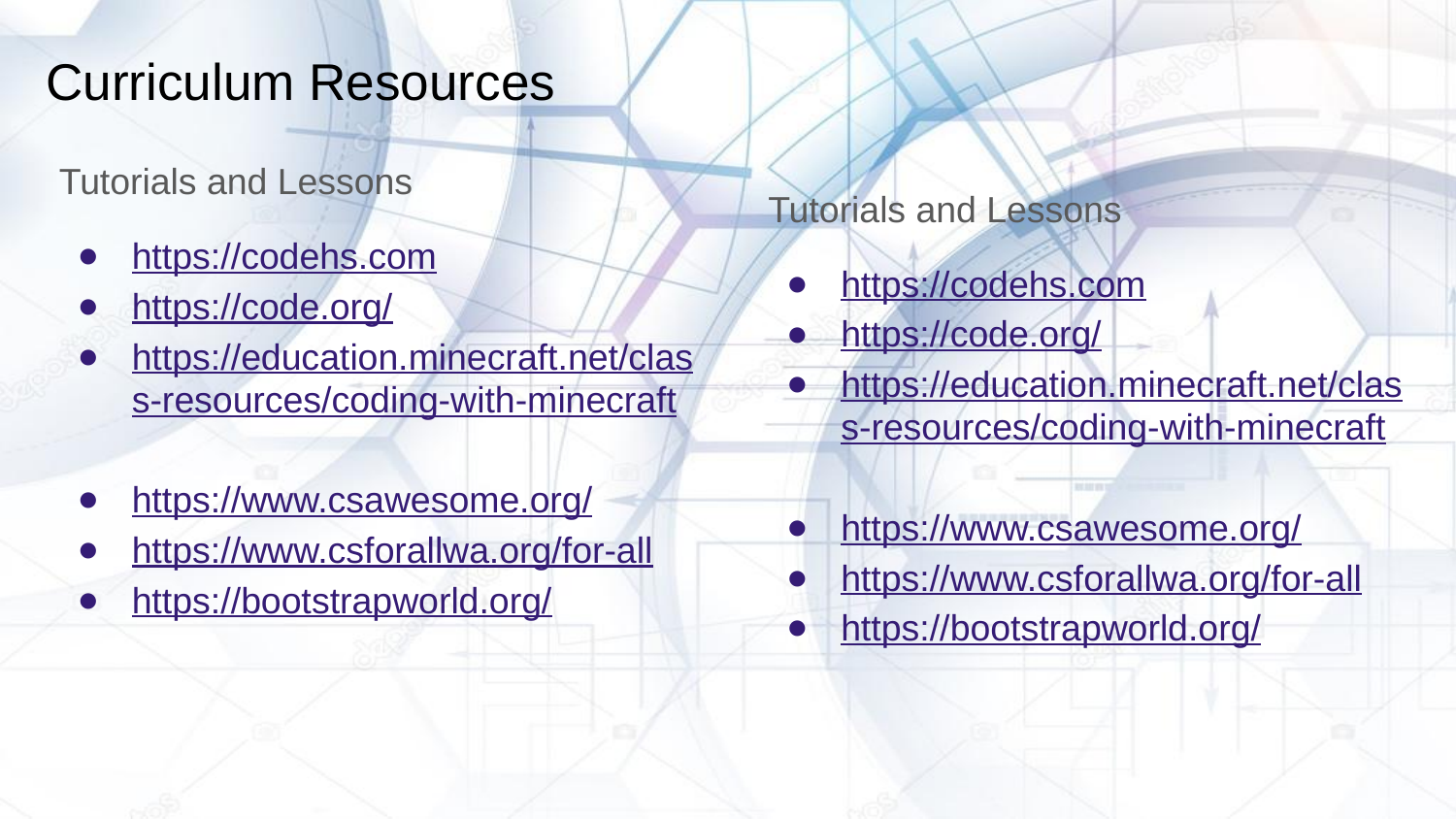

# Curriculum Resources
Tutorials and Lessons
https://codehs.com
https://code.org/
https://education.minecraft.net/class-resources/coding-with-minecraft
https://www.csawesome.org/
https://www.csforallwa.org/for-all
https://bootstrapworld.org/
Tutorials and Lessons
https://codehs.com
https://code.org/
https://education.minecraft.net/class-resources/coding-with-minecraft
https://www.csawesome.org/
https://www.csforallwa.org/for-all
https://bootstrapworld.org/